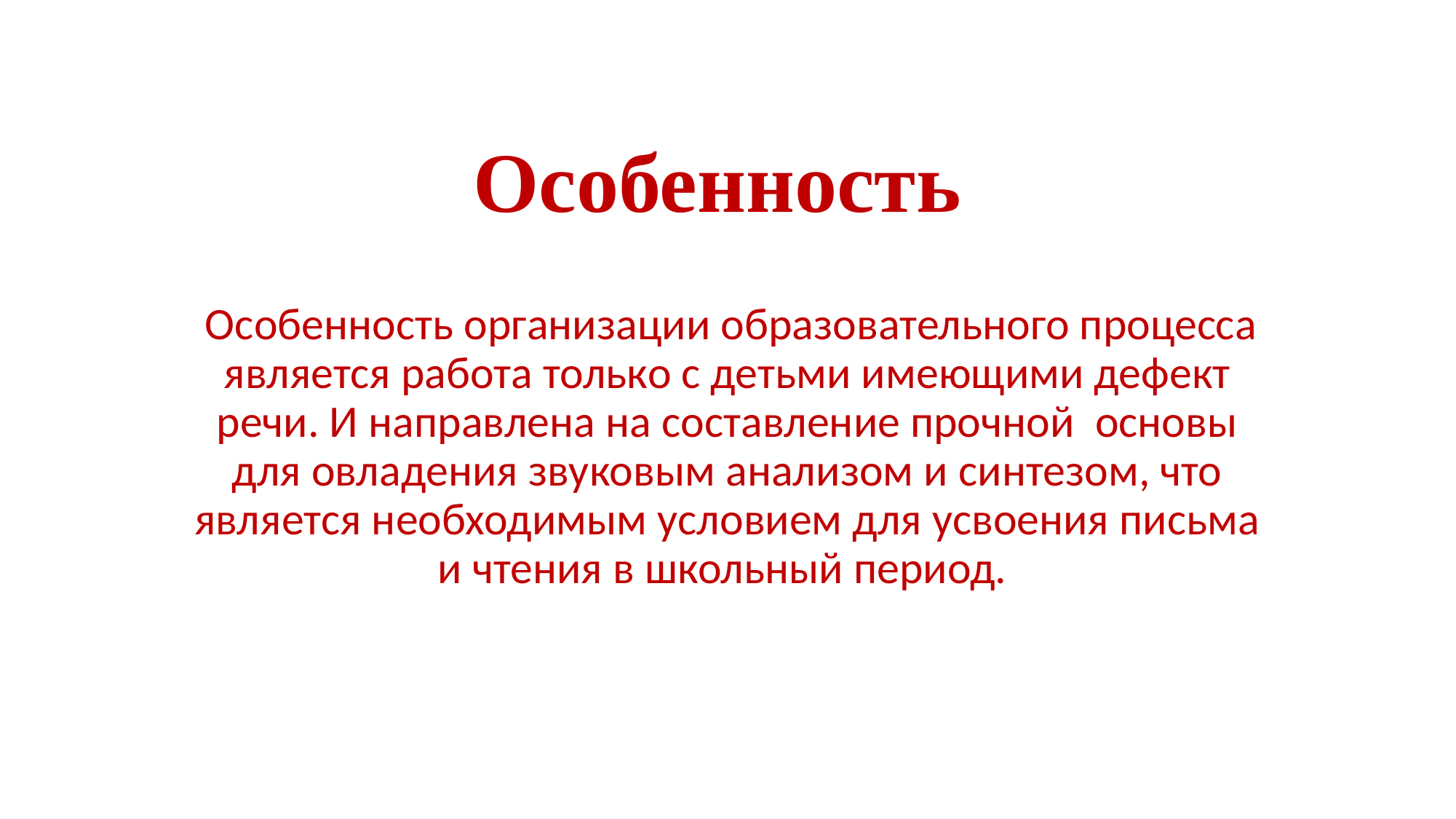

# Особенность
 Особенность организации образовательного процесса является работа только с детьми имеющими дефект речи. И направлена на составление прочной  основы для овладения звуковым анализом и синтезом, что является необходимым условием для усвоения письма и чтения в школьный период.